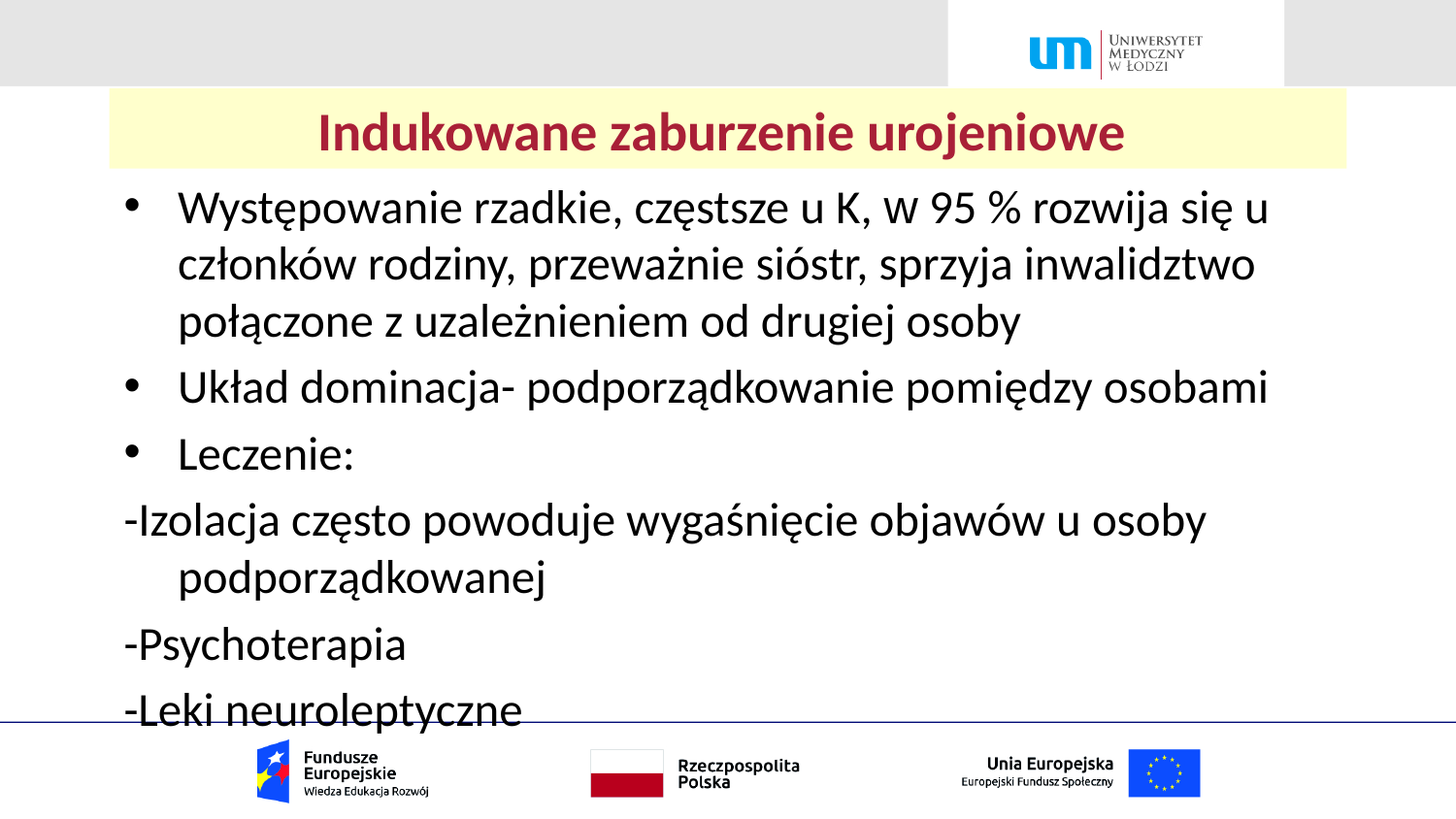

# Indukowane zaburzenie urojeniowe
Występowanie rzadkie, częstsze u K, w 95 % rozwija się u członków rodziny, przeważnie sióstr, sprzyja inwalidztwo połączone z uzależnieniem od drugiej osoby
Układ dominacja- podporządkowanie pomiędzy osobami
Leczenie:
-Izolacja często powoduje wygaśnięcie objawów u osoby podporządkowanej
-Psychoterapia
-Leki neuroleptyczne